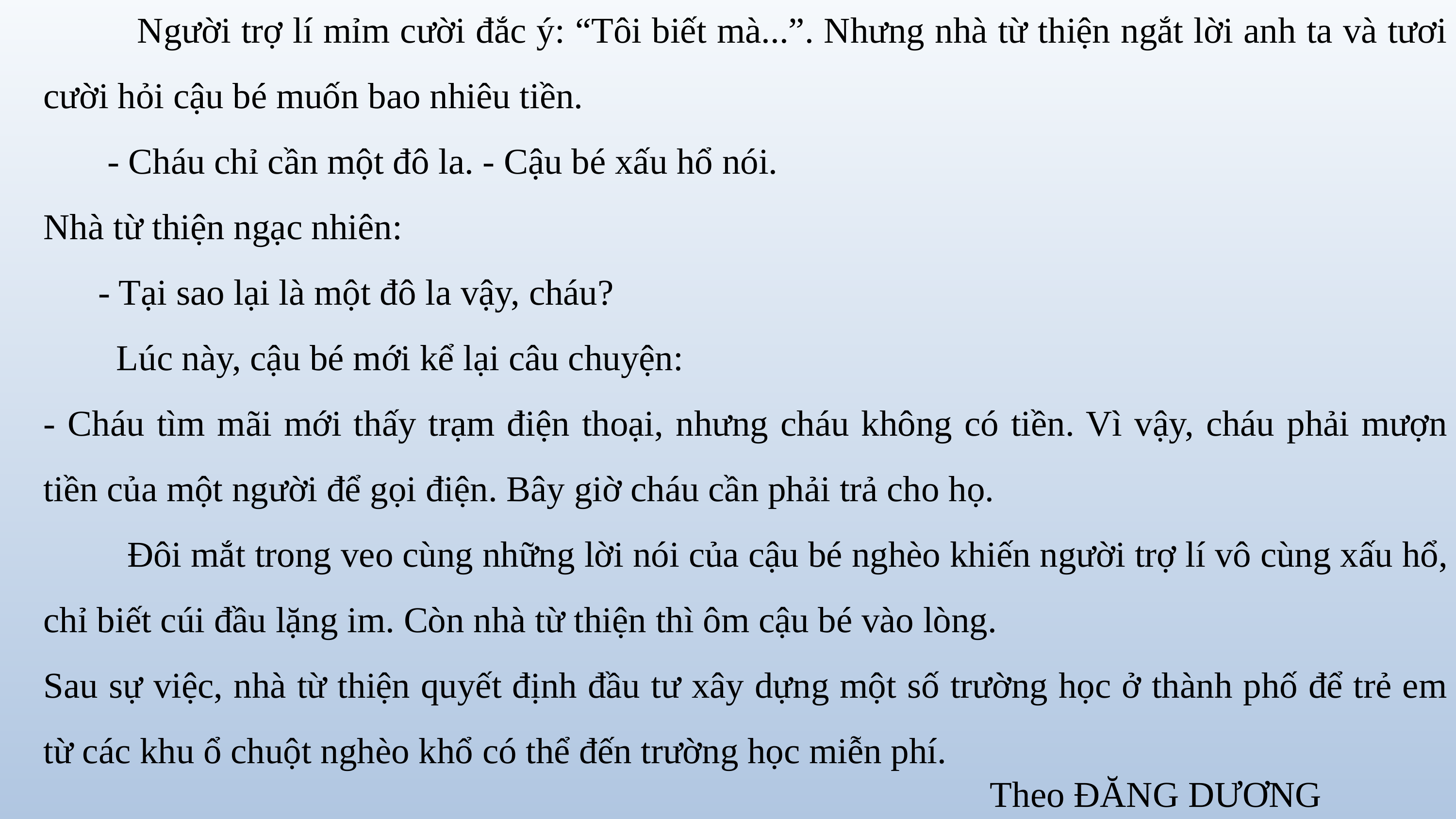

Người trợ lí mỉm cười đắc ý: “Tôi biết mà...”. Nhưng nhà từ thiện ngắt lời anh ta và tươi cười hỏi cậu bé muốn bao nhiêu tiền.
       - Cháu chỉ cần một đô la. - Cậu bé xấu hổ nói.
Nhà từ thiện ngạc nhiên:
      - Tại sao lại là một đô la vậy, cháu?
        Lúc này, cậu bé mới kể lại câu chuyện:
- Cháu tìm mãi mới thấy trạm điện thoại, nhưng cháu không có tiền. Vì vậy, cháu phải mượn tiền của một người để gọi điện. Bây giờ cháu cần phải trả cho họ.
         Đôi mắt trong veo cùng những lời nói của cậu bé nghèo khiến người trợ lí vô cùng xấu hổ, chỉ biết cúi đầu lặng im. Còn nhà từ thiện thì ôm cậu bé vào lòng.
Sau sự việc, nhà từ thiện quyết định đầu tư xây dựng một số trường học ở thành phố để trẻ em từ các khu ổ chuột nghèo khổ có thể đến trường học miễn phí.
                                                                                                        Theo ĐĂNG DƯƠNG